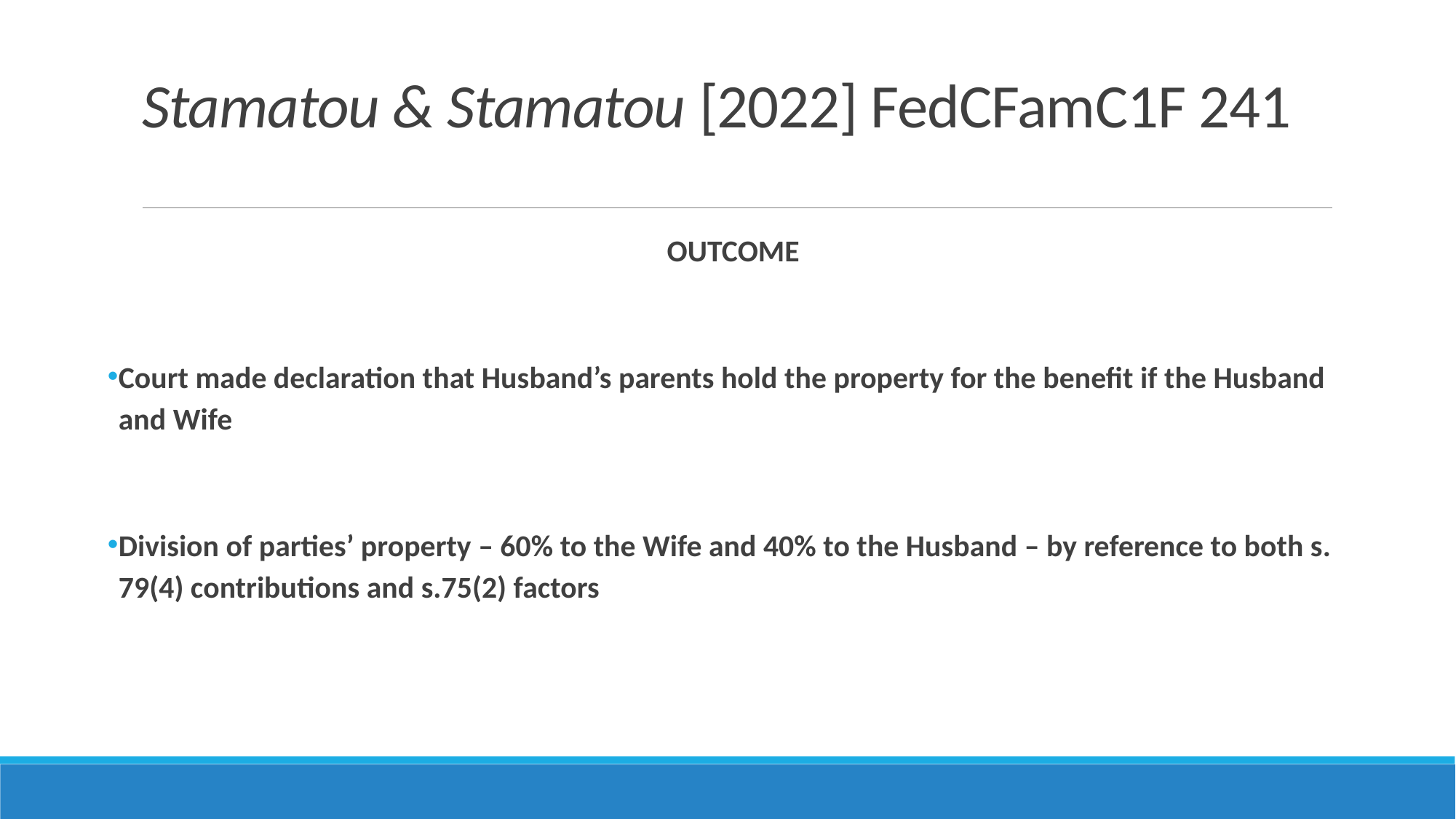

# Stamatou & Stamatou [2022] FedCFamC1F 241
OUTCOME

Court made declaration that Husband’s parents hold the property for the benefit if the Husband and Wife

Division of parties’ property – 60% to the Wife and 40% to the Husband – by reference to both s. 79(4) contributions and s.75(2) factors